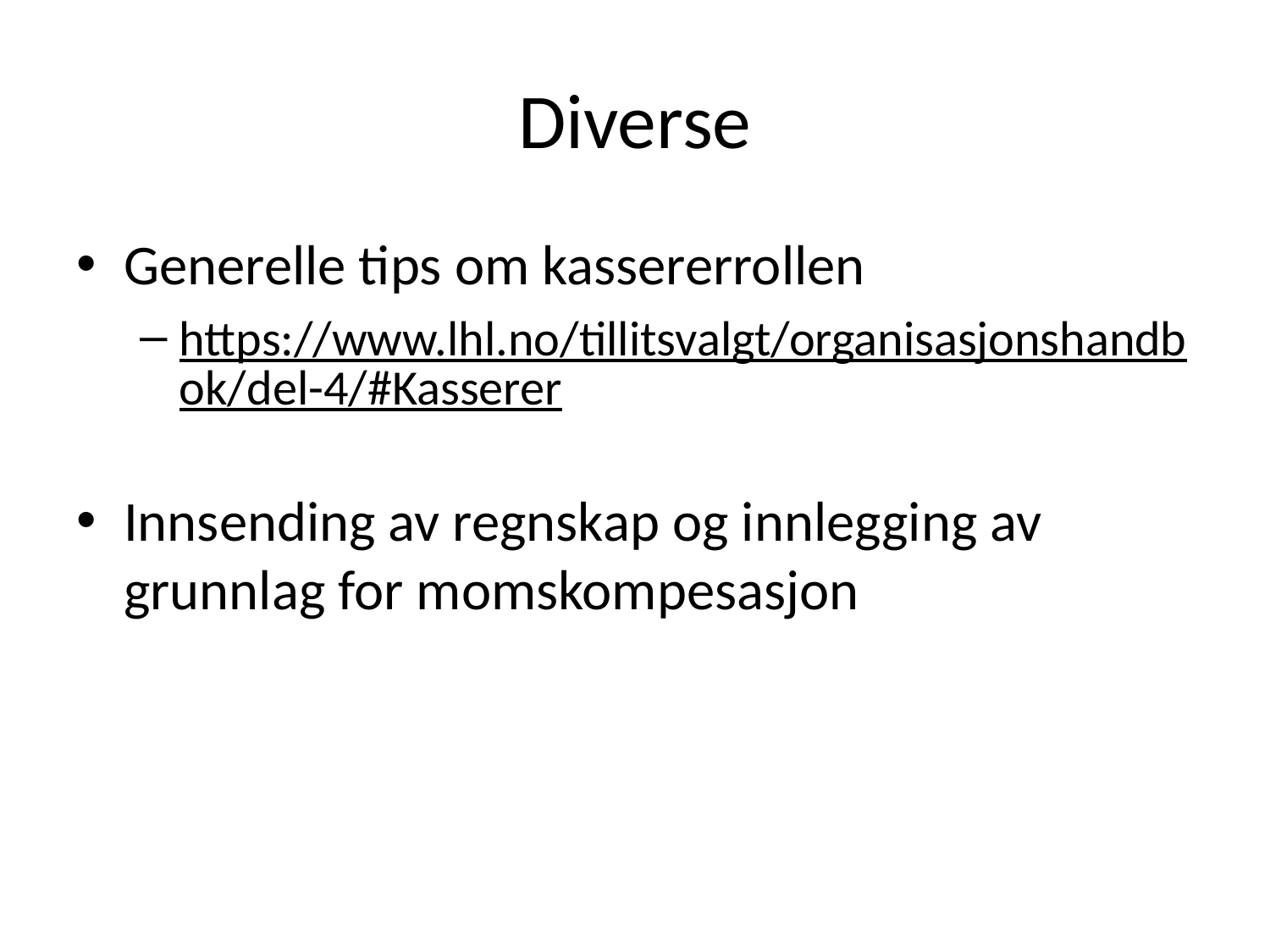

# Diverse
Generelle tips om kassererrollen
https://www.lhl.no/tillitsvalgt/organisasjonshandbok/del-4/#Kasserer
Innsending av regnskap og innlegging av grunnlag for momskompesasjon